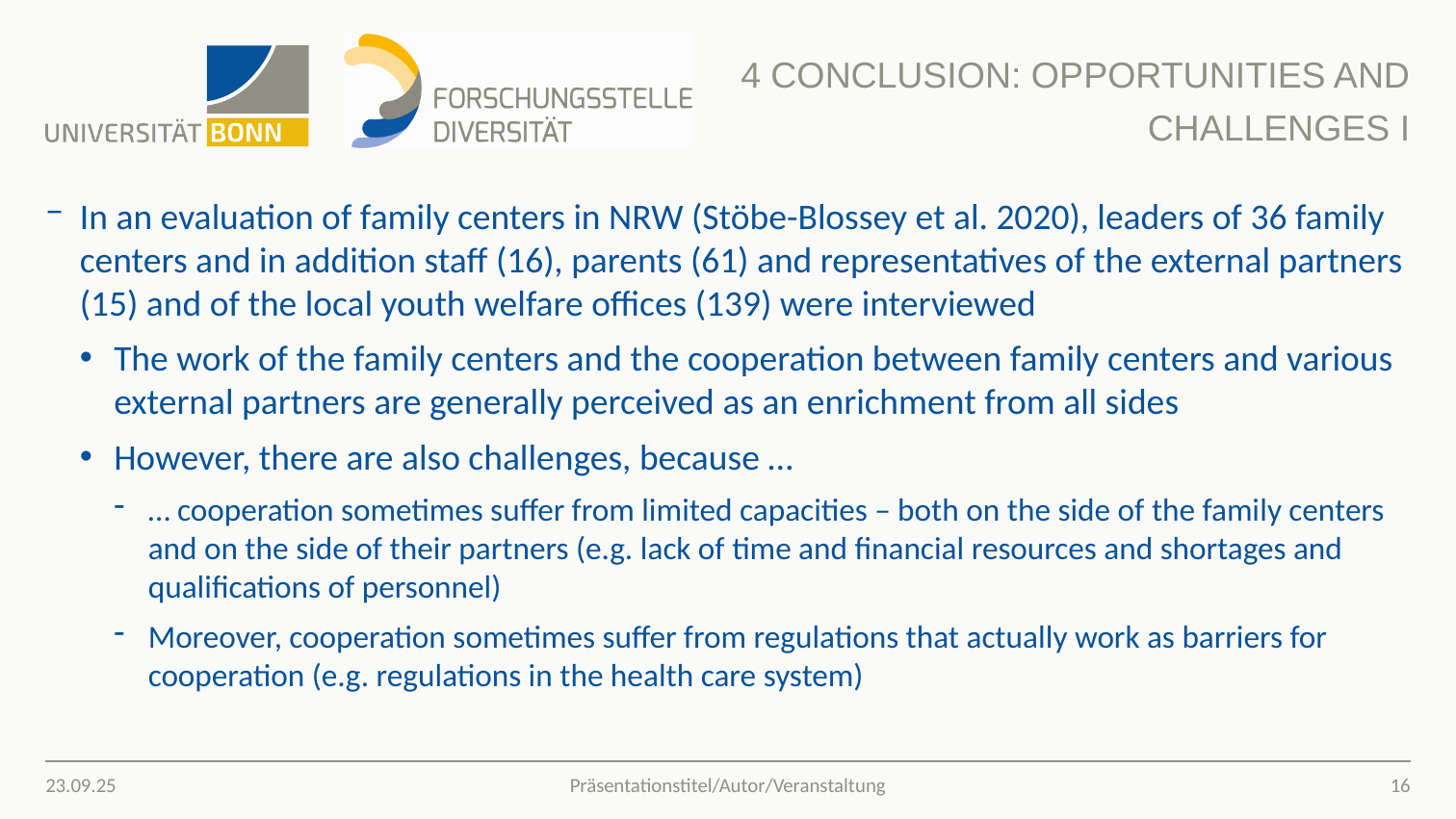

# 4 Conclusion: Opportunities and Challenges I
In an evaluation of family centers in NRW (Stöbe-Blossey et al. 2020), leaders of 36 family centers and in addition staff (16), parents (61) and representatives of the external partners (15) and of the local youth welfare offices (139) were interviewed
The work of the family centers and the cooperation between family centers and various external partners are generally perceived as an enrichment from all sides
However, there are also challenges, because …
… cooperation sometimes suffer from limited capacities – both on the side of the family centers and on the side of their partners (e.g. lack of time and financial resources and shortages and qualifications of personnel)
Moreover, cooperation sometimes suffer from regulations that actually work as barriers for cooperation (e.g. regulations in the health care system)
23.09.25
16
Präsentationstitel/Autor/Veranstaltung